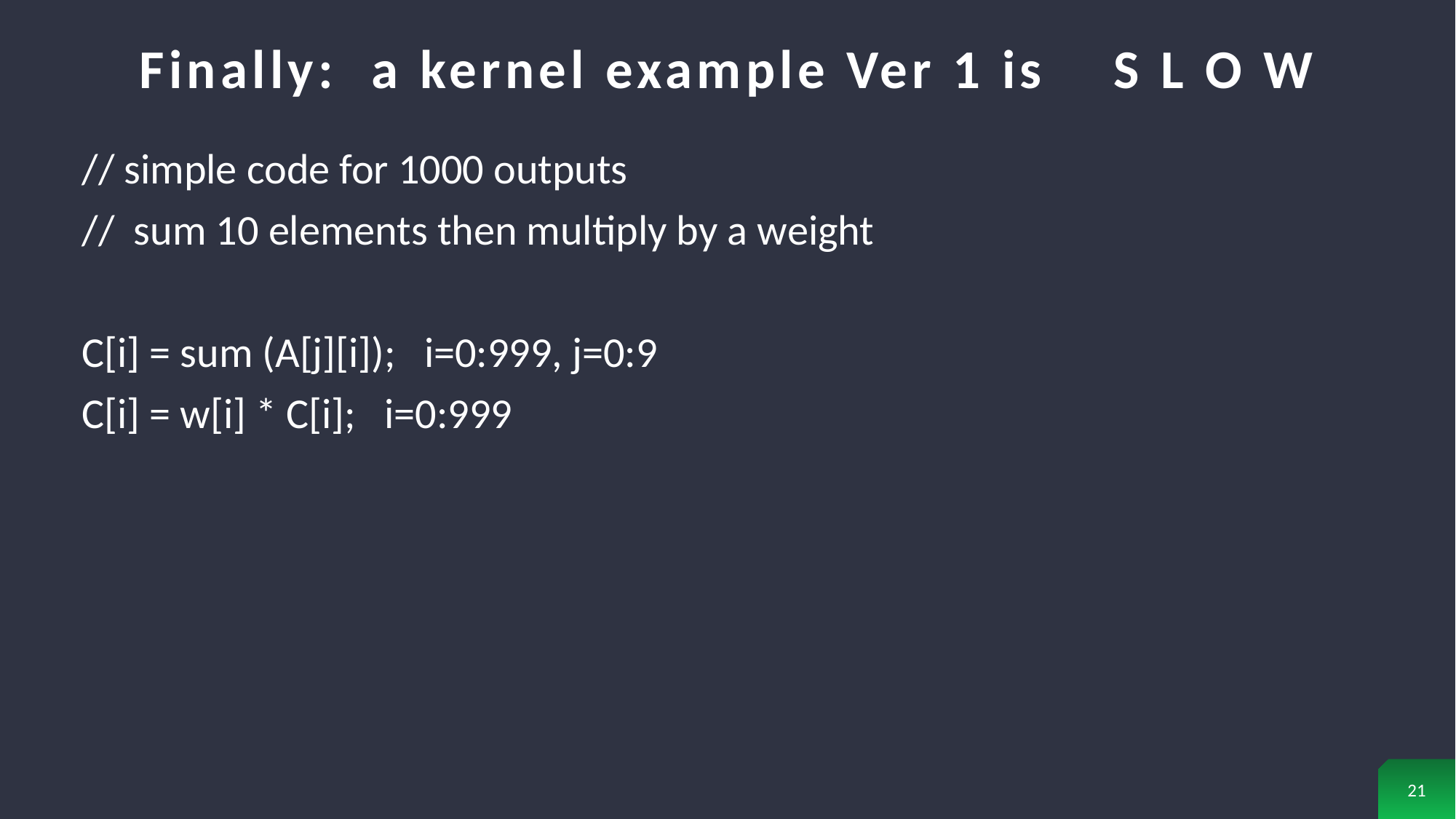

# Finally:  a kernel example Ver 1 is    S L O W
// simple code for 1000 outputs
//  sum 10 elements then multiply by a weight

C[i] = sum (A[j][i]);   i=0:999, j=0:9
C[i] = w[i] * C[i];   i=0:999

21